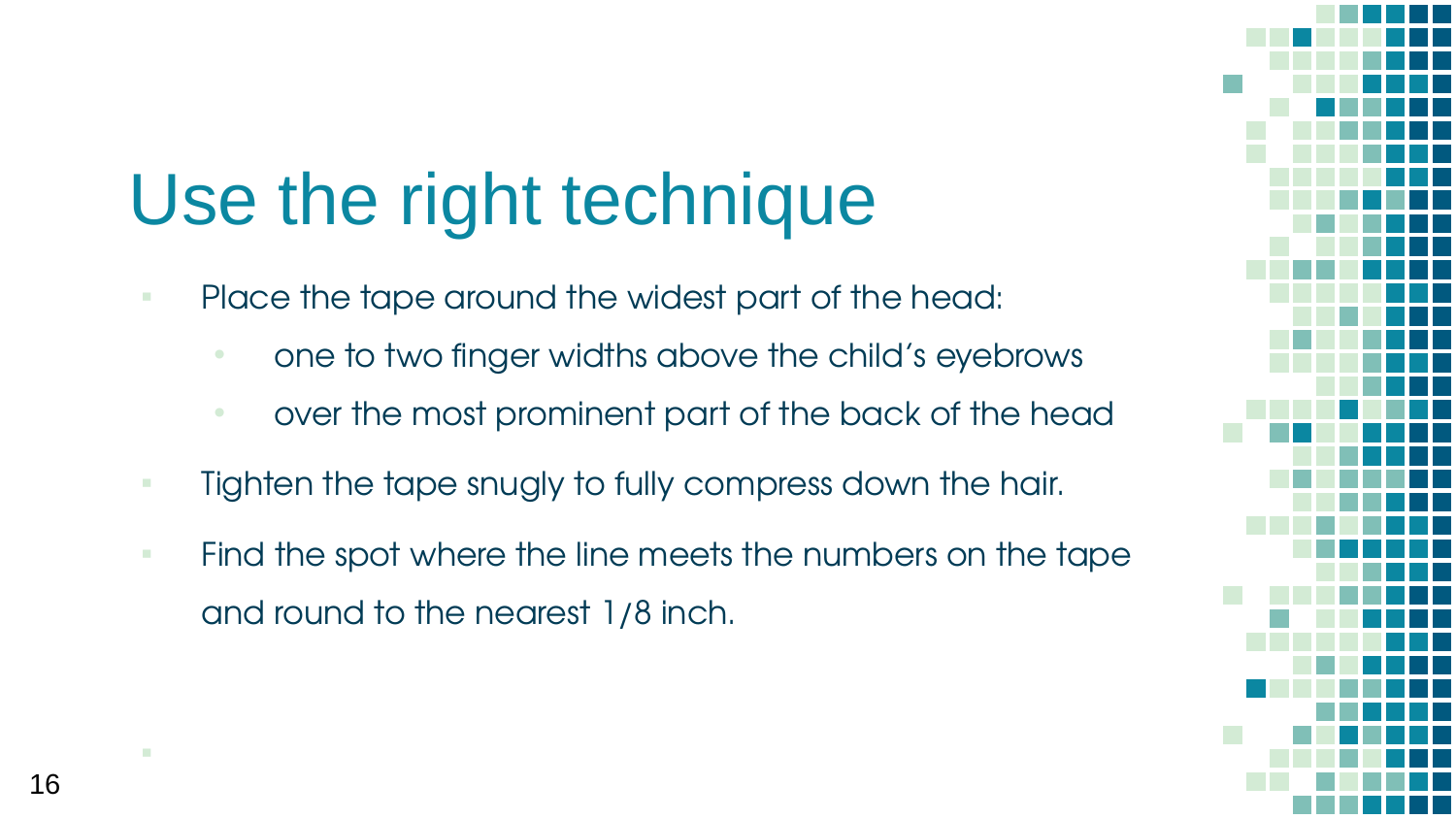

# Use the right technique
Place the tape around the widest part of the head:
one to two finger widths above the child’s eyebrows
over the most prominent part of the back of the head
Tighten the tape snugly to fully compress down the hair.
Find the spot where the line meets the numbers on the tape and round to the nearest 1/8 inch.

16